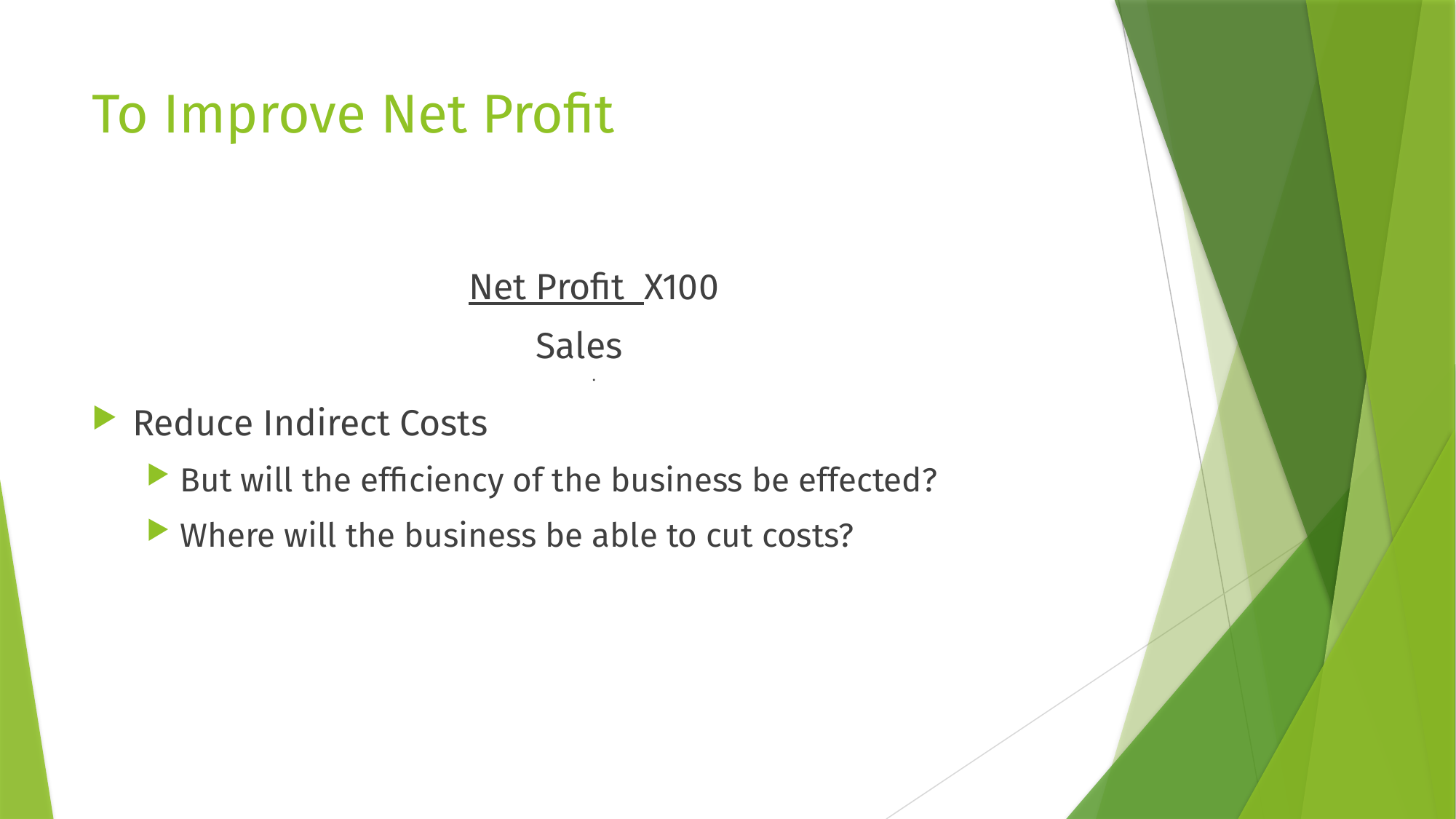

# To Improve Net Profit
Net Profit  X100
Sales
.
Reduce Indirect Costs
But will the efficiency of the business be effected?
Where will the business be able to cut costs?